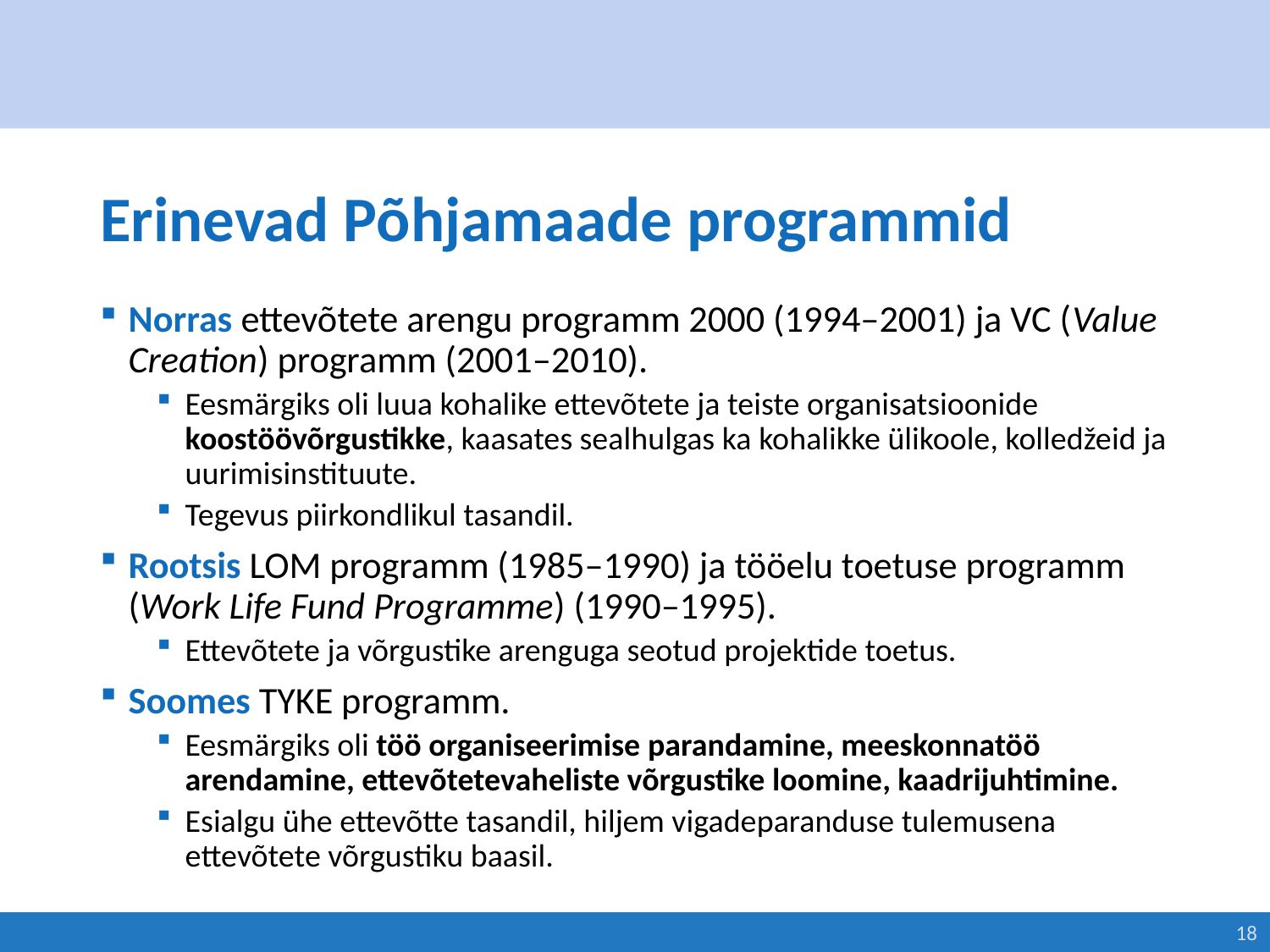

# Erinevad Põhjamaade programmid
Norras ettevõtete arengu programm 2000 (1994–2001) ja VC (Value Creation) programm (2001–2010).
Eesmärgiks oli luua kohalike ettevõtete ja teiste organisatsioonide koostöövõrgustikke, kaasates sealhulgas ka kohalikke ülikoole, kolledžeid ja uurimis­instituute.
Tegevus piirkondlikul tasandil.
Rootsis LOM programm (1985–1990) ja tööelu toetuse programm (Work Life Fund Programme) (1990–1995).
Ettevõtete ja võrgustike arenguga seotud projektide toetus.
Soomes TYKE programm.
Eesmärgiks oli töö organiseerimise parandamine, meeskonnatöö arendamine, ettevõtetevaheliste võrgustike loomine, kaadrijuhtimine.
Esialgu ühe ettevõtte tasandil, hiljem vigadeparanduse tulemusena  ettevõtete võrgustiku baasil.
18